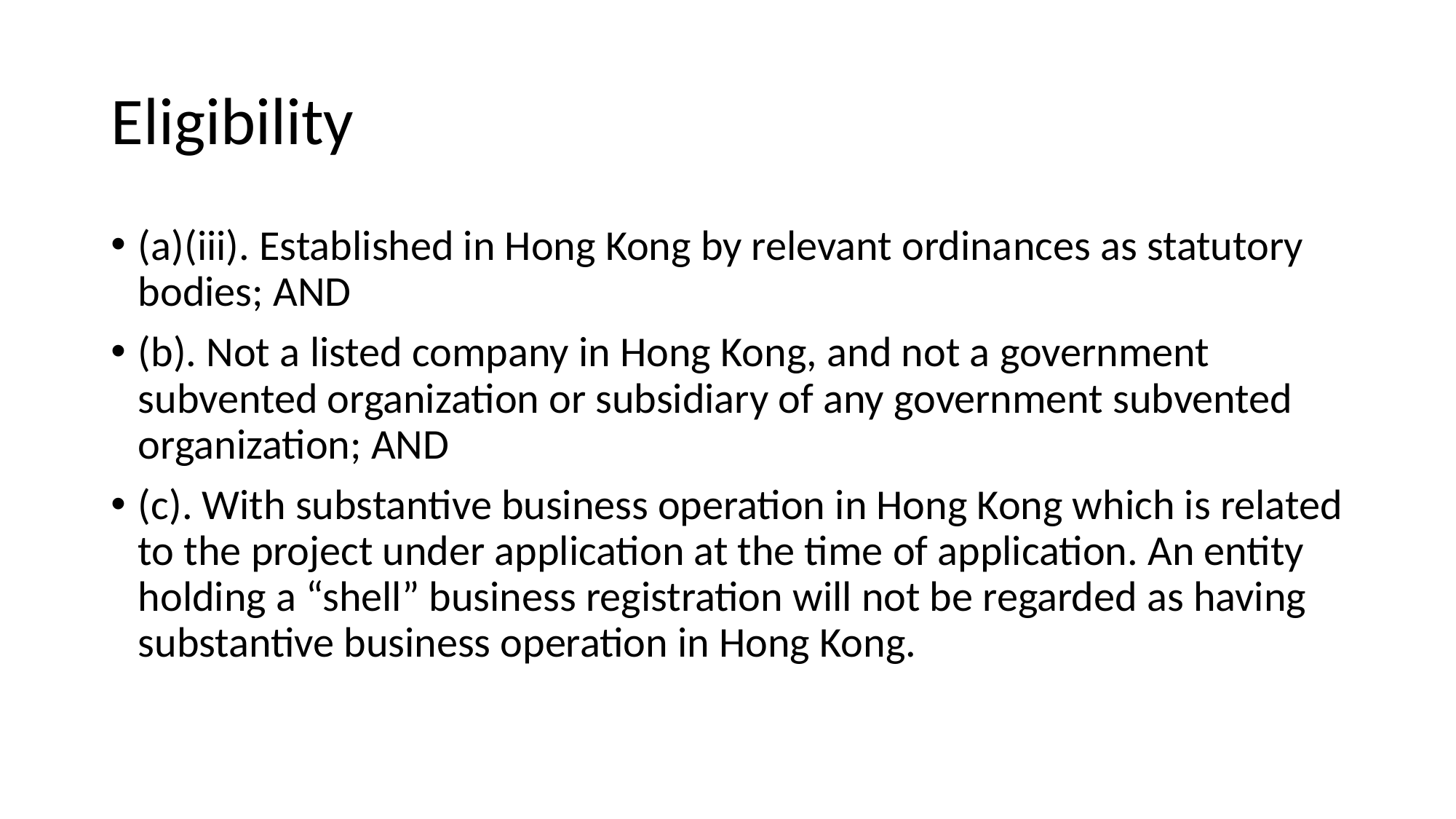

# Eligibility
(a)(iii). Established in Hong Kong by relevant ordinances as statutory bodies; AND
(b). Not a listed company in Hong Kong, and not a government subvented organization or subsidiary of any government subvented organization; AND
(c). With substantive business operation in Hong Kong which is related to the project under application at the time of application. An entity holding a “shell” business registration will not be regarded as having substantive business operation in Hong Kong.